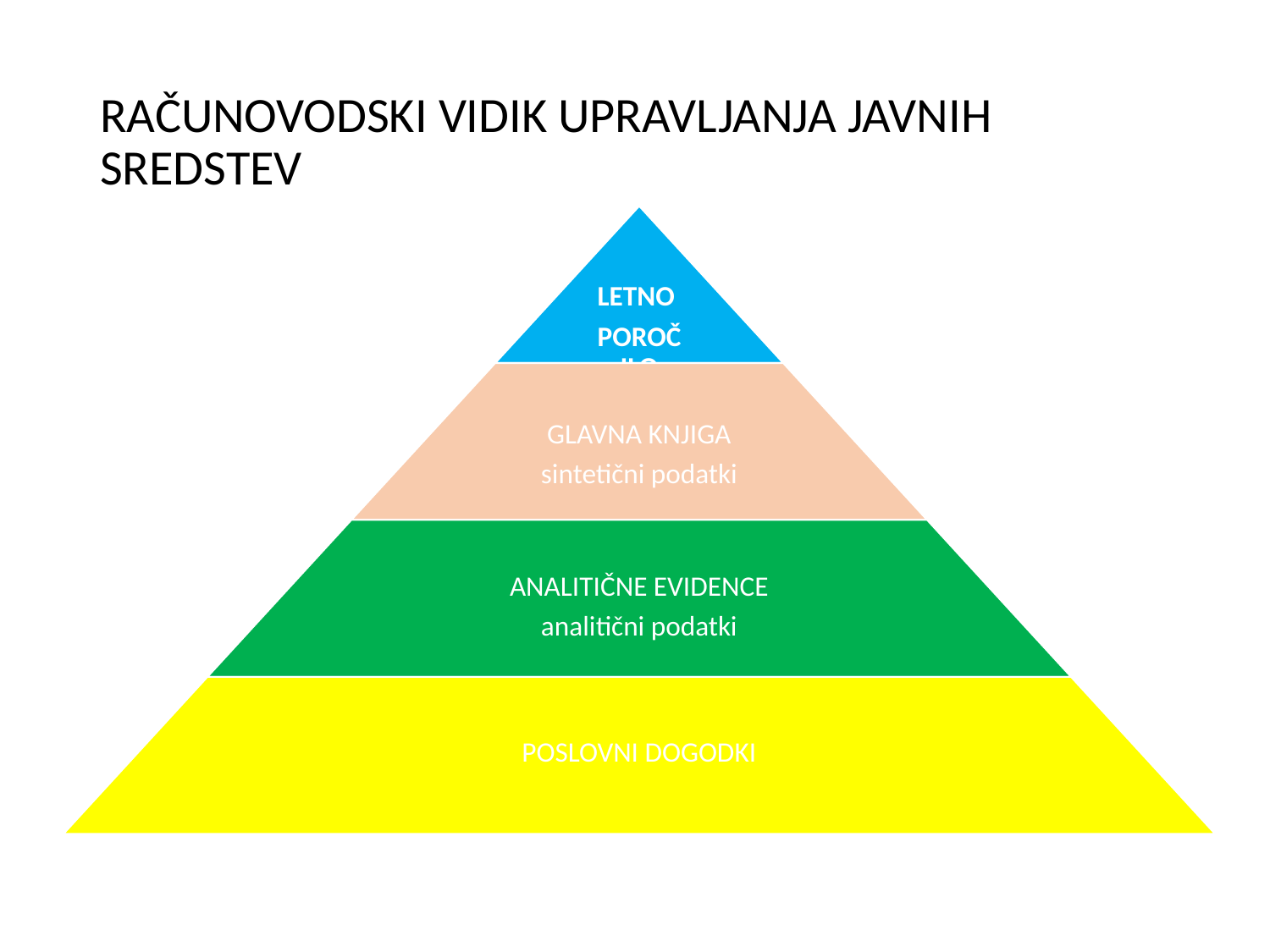

# RAČUNOVODSKI VIDIK UPRAVLJANJA JAVNIH SREDSTEV

LETNO
POROČILO
GLAVNA KNJIGA
sintetični podatki
ANALITIČNE EVIDENCE
analitični podatki

POSLOVNI DOGODKI